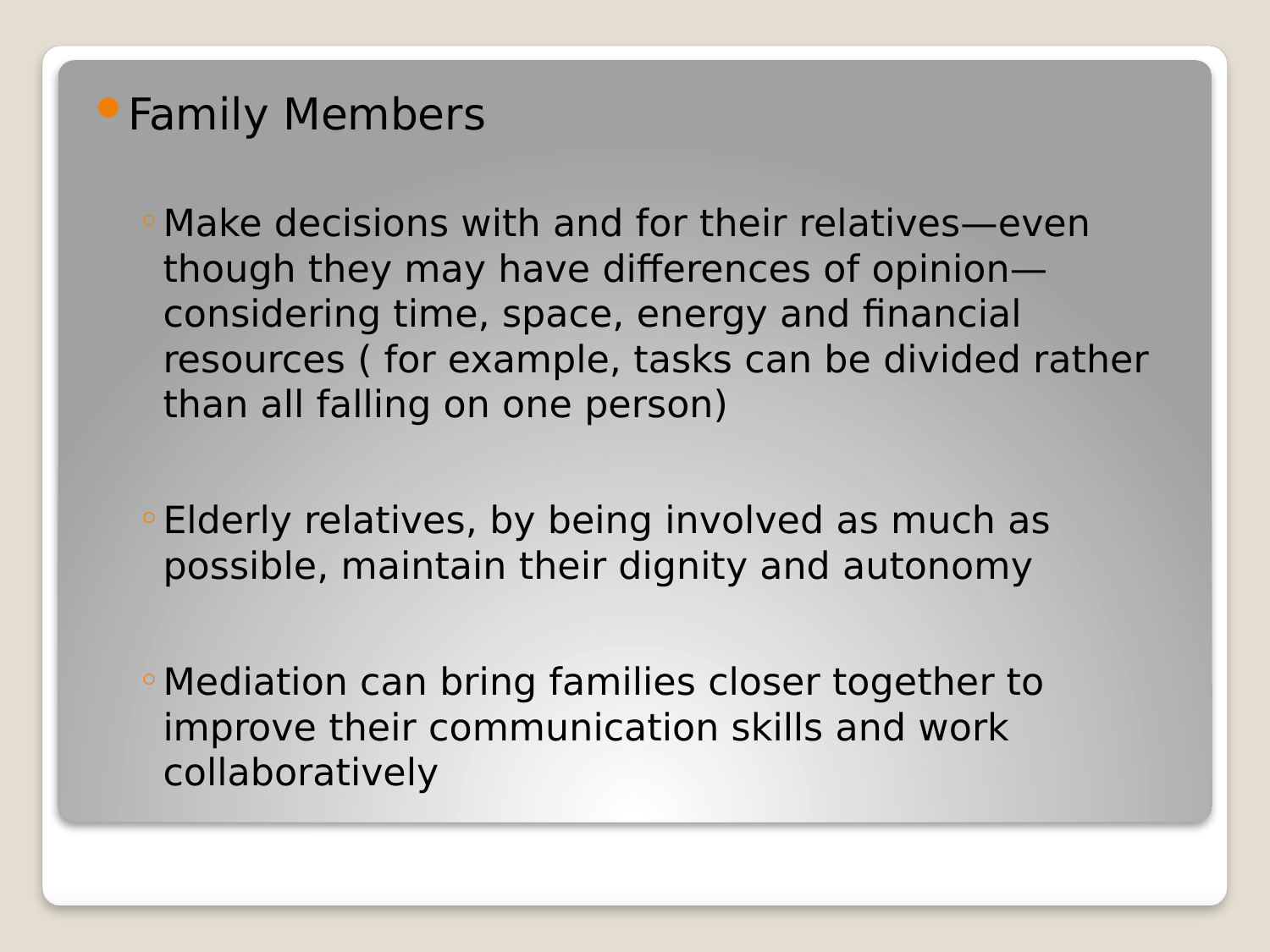

Family Members

Make decisions with and for their relatives—even though they may have differences of opinion—considering time, space, energy and financial resources ( for example, tasks can be divided rather than all falling on one person)

Elderly relatives, by being involved as much as possible, maintain their dignity and autonomy

Mediation can bring families closer together to improve their communication skills and work collaboratively

#